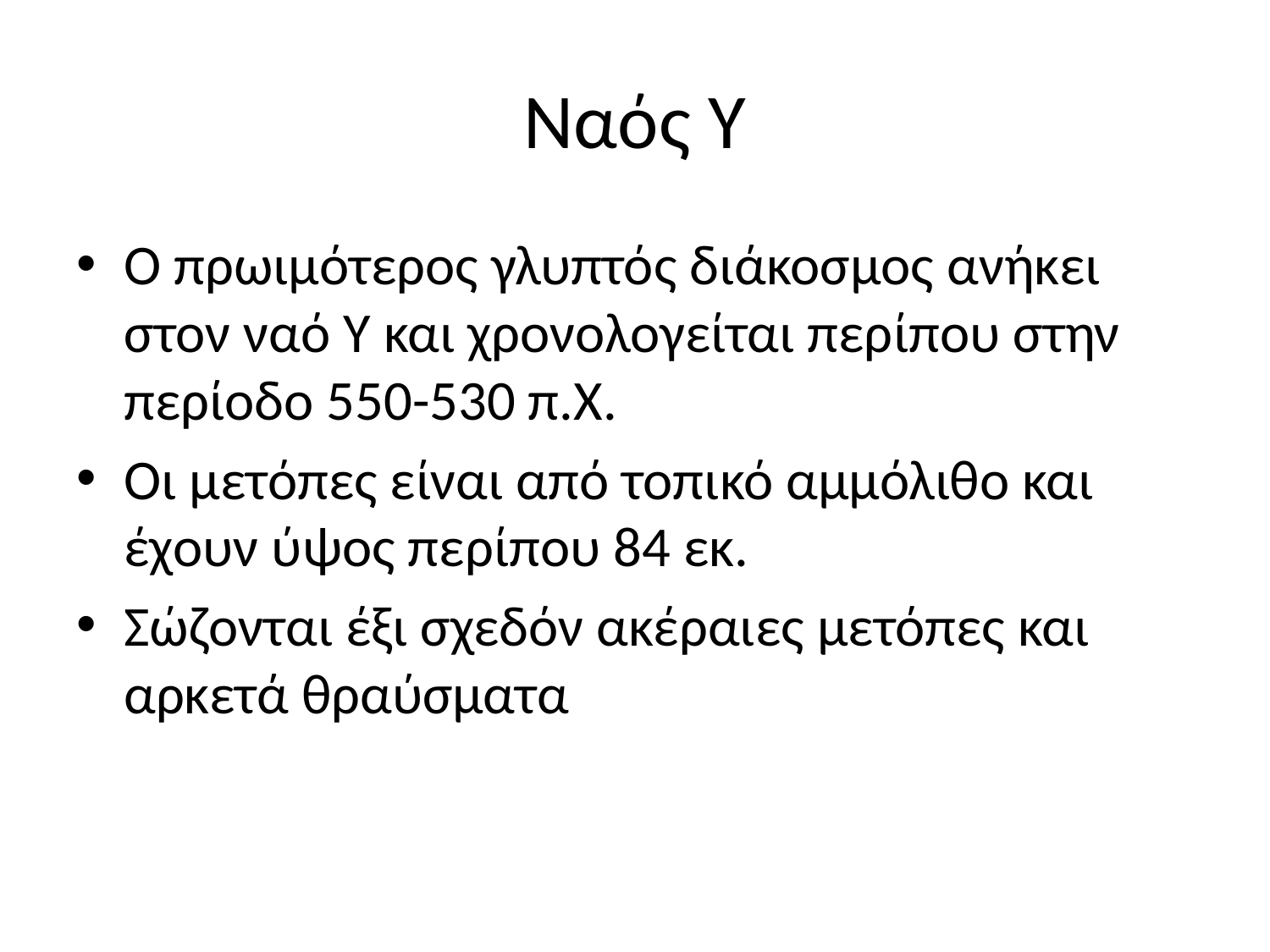

# Ναός Υ
Ο πρωιμότερος γλυπτός διάκοσμος ανήκει στον ναό Υ και χρονολογείται περίπου στην περίοδο 550-530 π.Χ.
Οι μετόπες είναι από τοπικό αμμόλιθο και έχουν ύψος περίπου 84 εκ.
Σώζονται έξι σχεδόν ακέραιες μετόπες και αρκετά θραύσματα